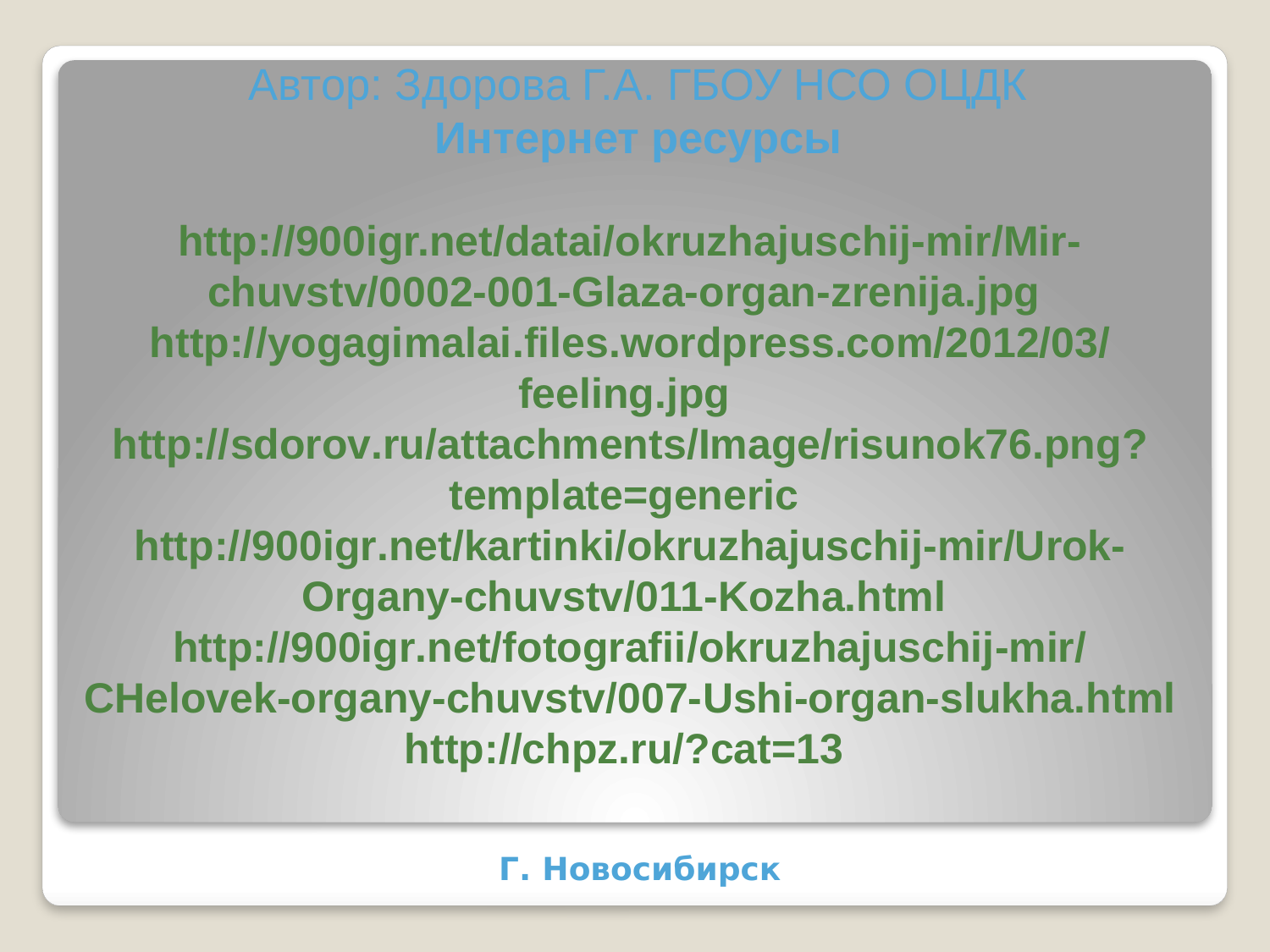

# Автор: Здорова Г.А. ГБОУ НСО ОЦДК Интернет ресурсы
http://900igr.net/datai/okruzhajuschij-mir/Mir-chuvstv/0002-001-Glaza-organ-zrenija.jpg
http://yogagimalai.files.wordpress.com/2012/03/feeling.jpg
http://sdorov.ru/attachments/Image/risunok76.png?template=generic
http://900igr.net/kartinki/okruzhajuschij-mir/Urok-Organy-chuvstv/011-Kozha.html
http://900igr.net/fotografii/okruzhajuschij-mir/CHelovek-organy-chuvstv/007-Ushi-organ-slukha.html
http://chpz.ru/?cat=13

Г. Новосибирск